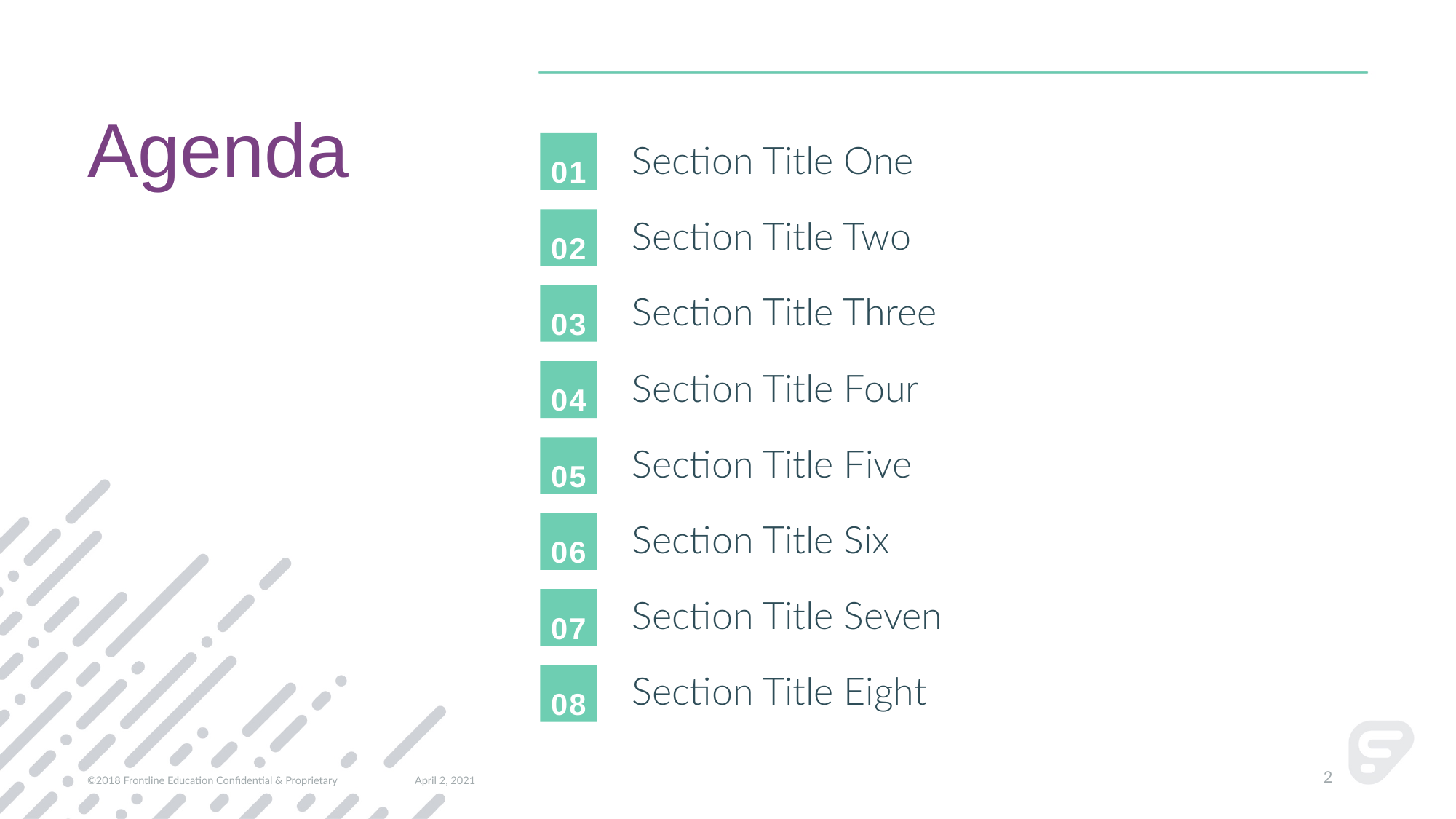

01
Section Title One

Section Title Two

Section Title Three

Section Title Four

Section Title Five

Section Title Six

Section Title Seven

Section Title Eight

02
03
04
05
06
07
08
©2018 Frontline Education Confidential & Proprietary
April 2, 2021
2